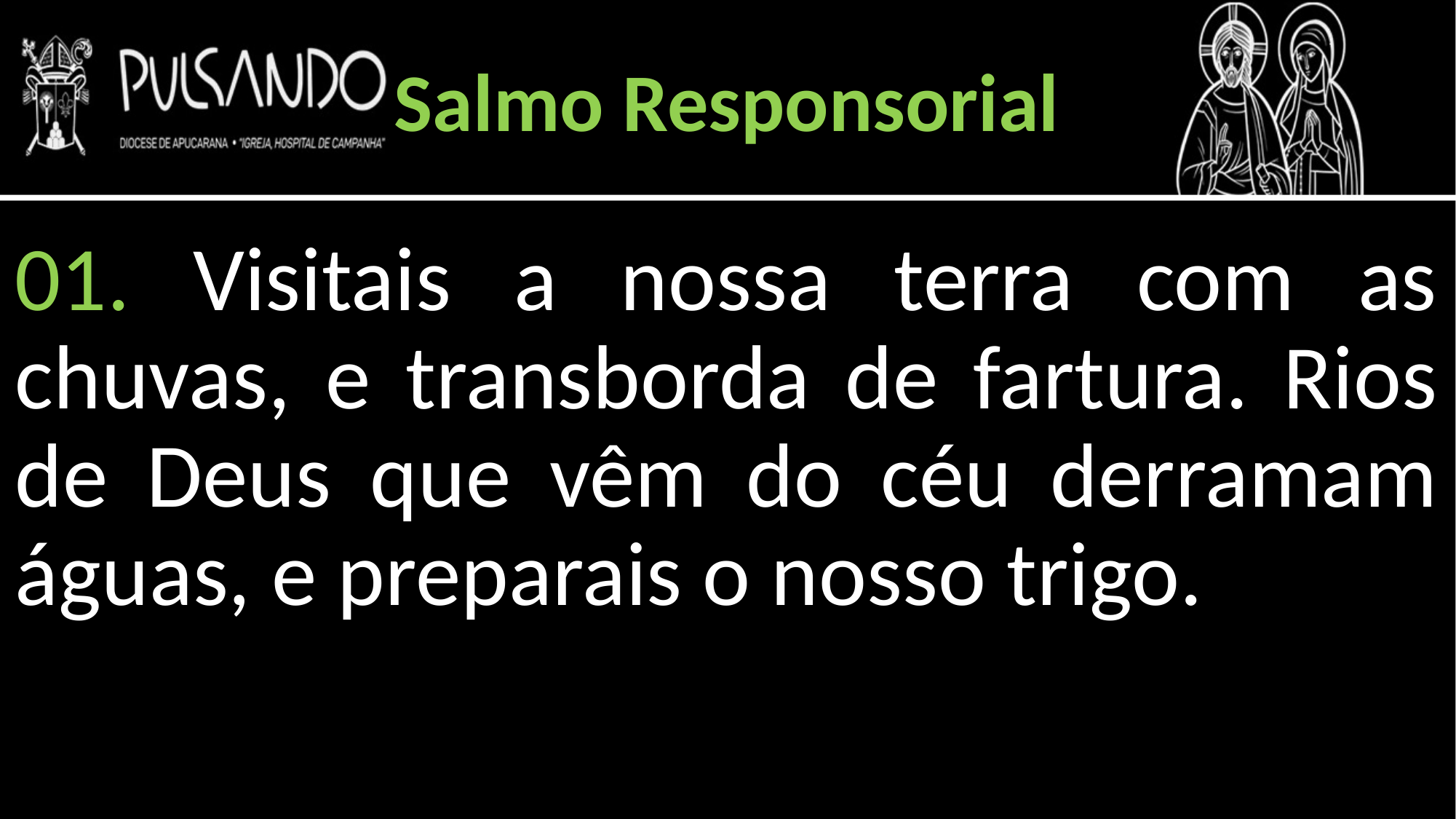

Salmo Responsorial
01. Visitais a nossa terra com as chuvas, e transborda de fartura. Rios de Deus que vêm do céu derramam águas, e preparais o nosso trigo.